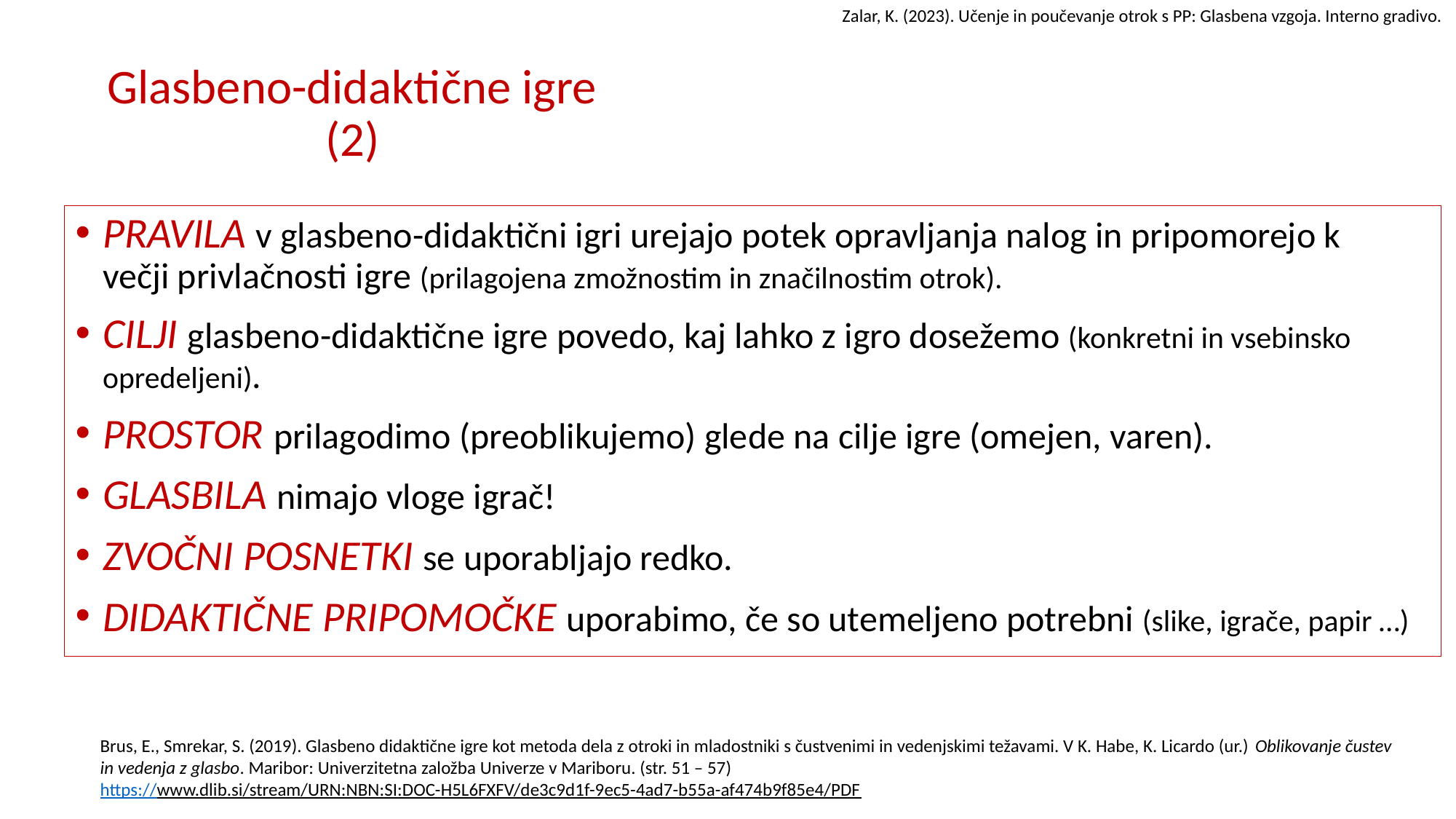

Zalar, K. (2023). Učenje in poučevanje otrok s PP: Glasbena vzgoja. Interno gradivo.
Glasbeno-didaktične igre (2)
PRAVILA v glasbeno-didaktični igri urejajo potek opravljanja nalog in pripomorejo k 	večji privlačnosti igre (prilagojena zmožnostim in značilnostim otrok).
CILJI glasbeno-didaktične igre povedo, kaj lahko z igro dosežemo (konkretni in vsebinsko opredeljeni).
PROSTOR prilagodimo (preoblikujemo) glede na cilje igre (omejen, varen).
GLASBILA nimajo vloge igrač!
ZVOČNI POSNETKI se uporabljajo redko.
DIDAKTIČNE PRIPOMOČKE uporabimo, če so utemeljeno potrebni (slike, igrače, papir …)
Brus, E., Smrekar, S. (2019). Glasbeno didaktične igre kot metoda dela z otroki in mladostniki s čustvenimi in vedenjskimi težavami. V K. Habe, K. Licardo (ur.) Oblikovanje čustev in vedenja z glasbo. Maribor: Univerzitetna založba Univerze v Mariboru. (str. 51 – 57)
https://www.dlib.si/stream/URN:NBN:SI:DOC-H5L6FXFV/de3c9d1f-9ec5-4ad7-b55a-af474b9f85e4/PDF